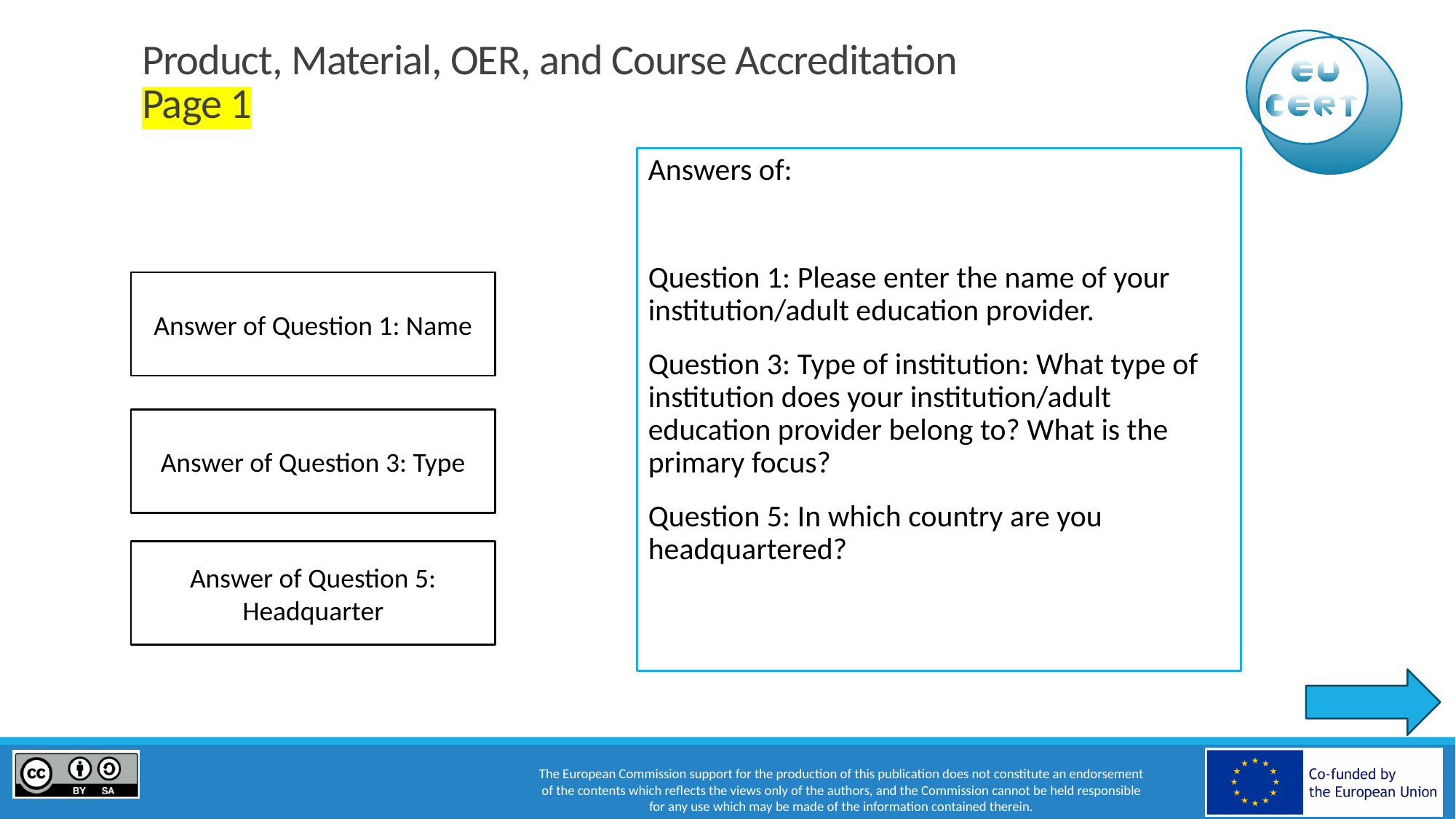

# Product, Material, OER, and Course Accreditation Page 1
Answers of:

Question 1: Please enter the name of your institution/adult education provider.
Question 3: Type of institution: What type of institution does your institution/adult education provider belong to? What is the primary focus?
Question 5: In which country are you headquartered?
Answer of Question 1: Name
Answer of Question 3: Type
Answer of Question 5: Headquarter